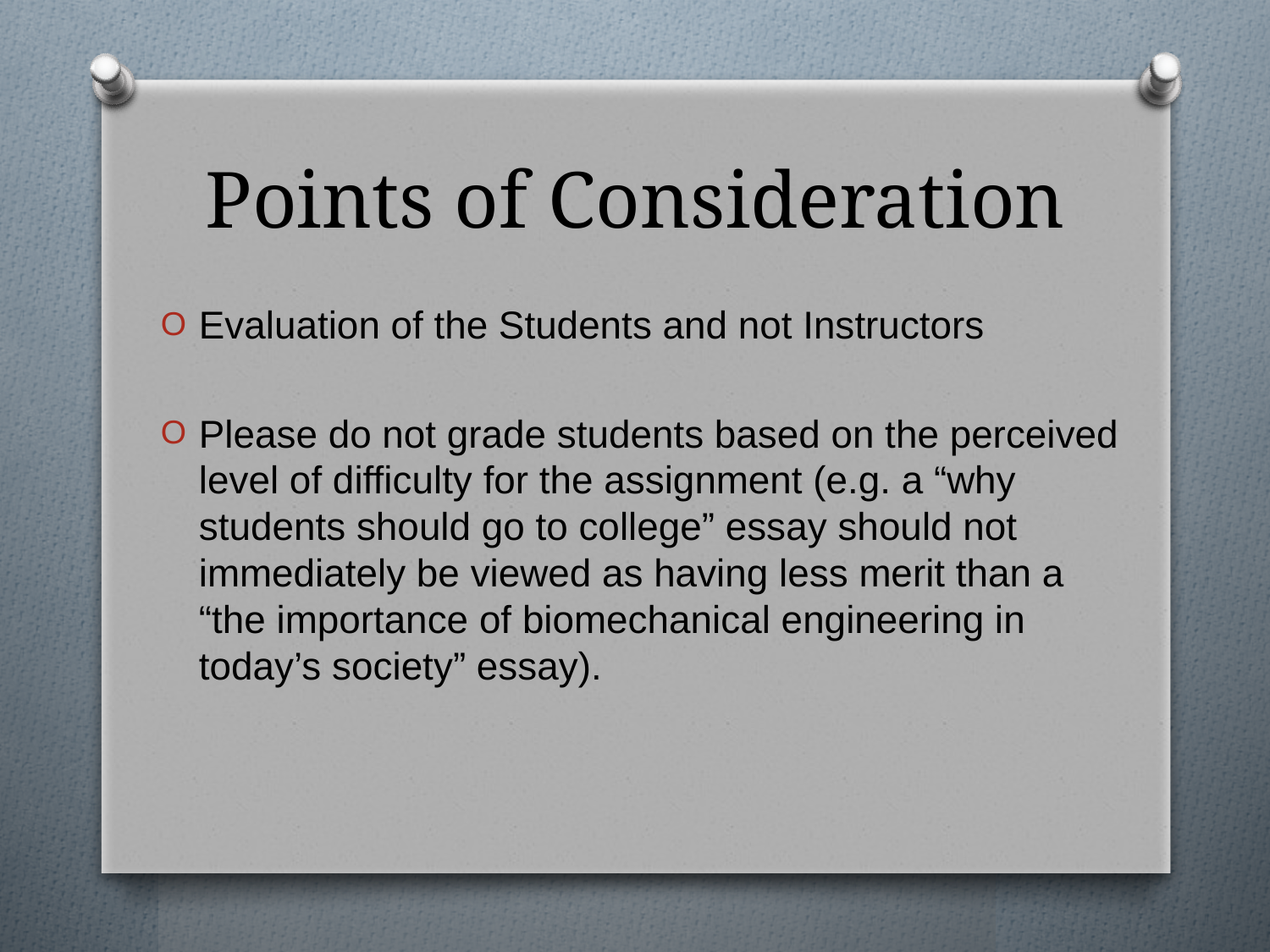

# Points of Consideration
Evaluation of the Students and not Instructors

Please do not grade students based on the perceived level of difficulty for the assignment (e.g. a “why students should go to college” essay should not immediately be viewed as having less merit than a “the importance of biomechanical engineering in today’s society” essay).